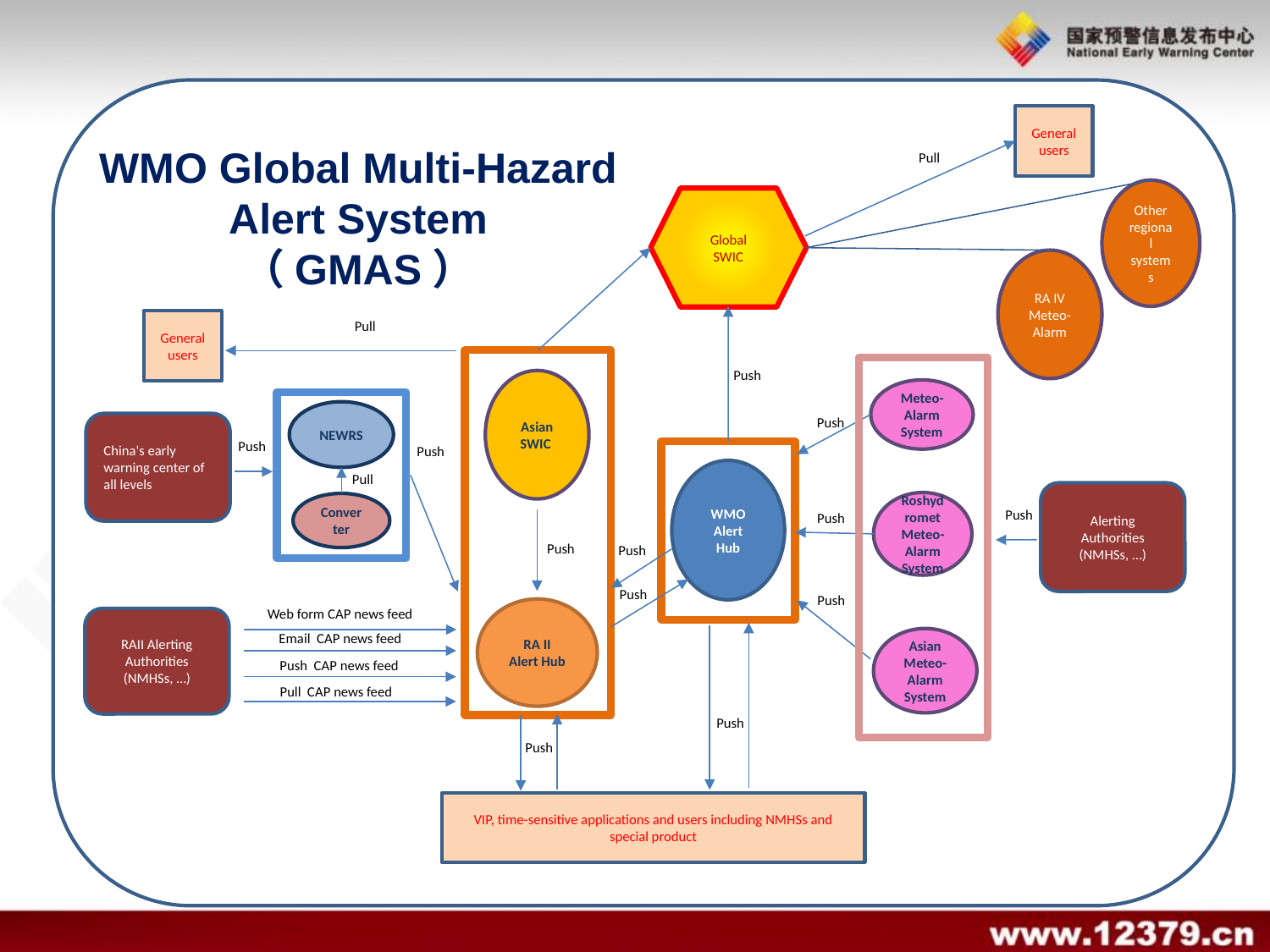

General users
WMO Global Multi-Hazard Alert System
（GMAS）
Pull
Other regional systems
Global
SWIC
RA IV
Meteo-Alarm
General users
Pull

Push
Asian SWIC
Meteo-Alarm System

NEWRS
Push
China's early warning center of all levels
Push
Push

WMO Alert Hub
Pull
Alerting Authorities (NMHSs, …)
Roshydromet Meteo-Alarm System
Converter
Push
Push
Push
Push
Push
Push
Web form CAP news feed
RA II Alert Hub
RAII Alerting Authorities (NMHSs, …)
Email  CAP news feed
Asian Meteo-Alarm System
Push  CAP news feed
Pull  CAP news feed
Push
Push
VIP, time-sensitive applications and users including NMHSs and special product